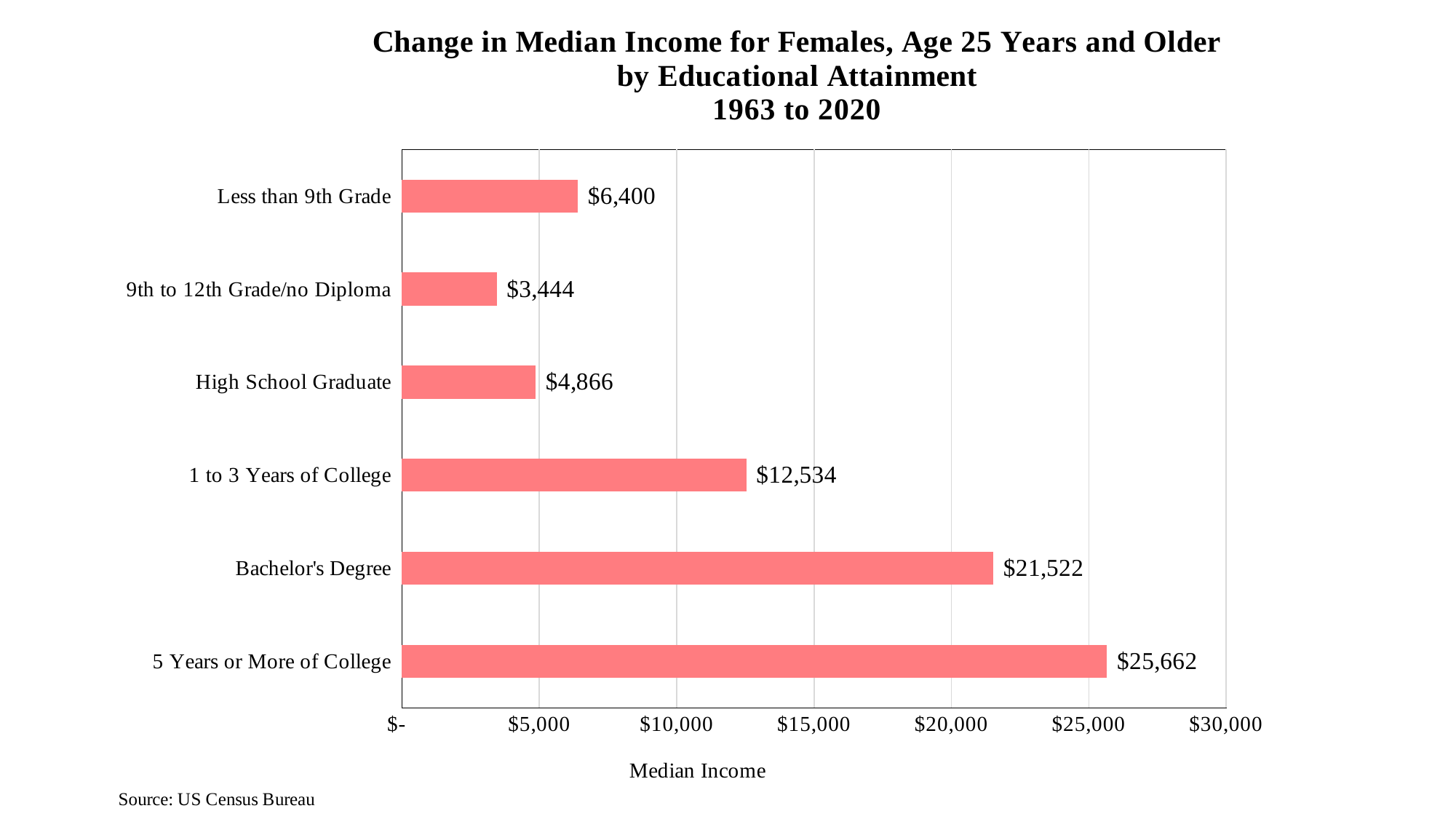

### Chart: Change in Median Income for Females, Age 25 Years and Older
by Educational Attainment
1963 to 2020

| Category |  |
|---|---|
| 5 Years or More of College | 25662.29039833865 |
| Bachelor's Degree | 21522.35019455253 |
| 1 to 3 Years of College | 12534.326426297976 |
| High School Graduate | 4866.408560311287 |
| 9th to 12th Grade/no Diploma | 3444.3463035019467 |
| Less than 9th Grade | 6400.225680933852 |